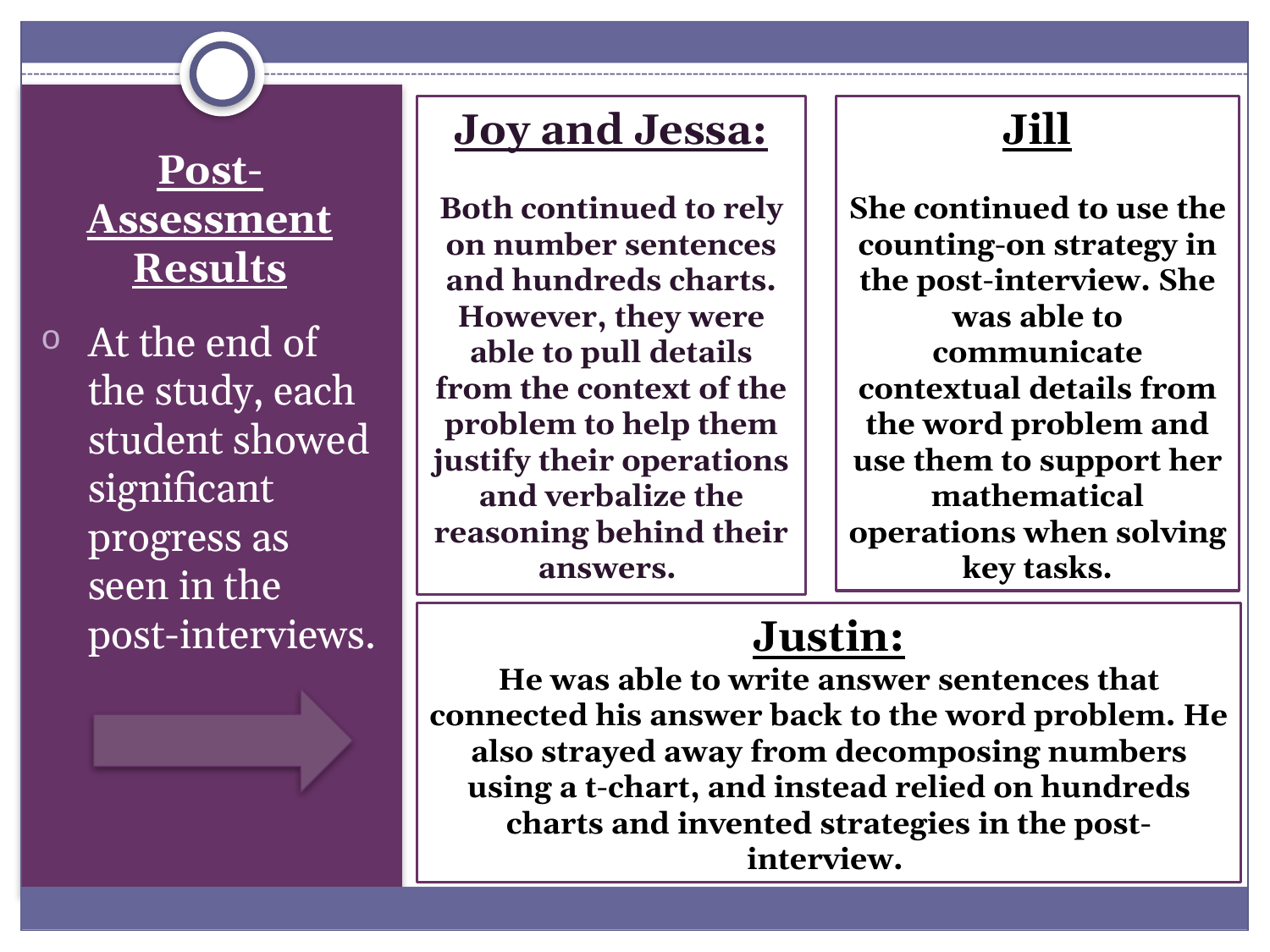

# Joy and Jessa: Both continued to rely on number sentences and hundreds charts. However, they were able to pull details from the context of the problem to help them justify their operations and verbalize the reasoning behind their answers.
Jill

She continued to use the counting-on strategy in the post-interview. She was able to communicate contextual details from the word problem and use them to support her mathematical operations when solving key tasks.
Post-Assessment Results
At the end of the study, each student showed significant progress as seen in the post-interviews.
Justin:
He was able to write answer sentences that connected his answer back to the word problem. He also strayed away from decomposing numbers using a t-chart, and instead relied on hundreds charts and invented strategies in the post-interview.